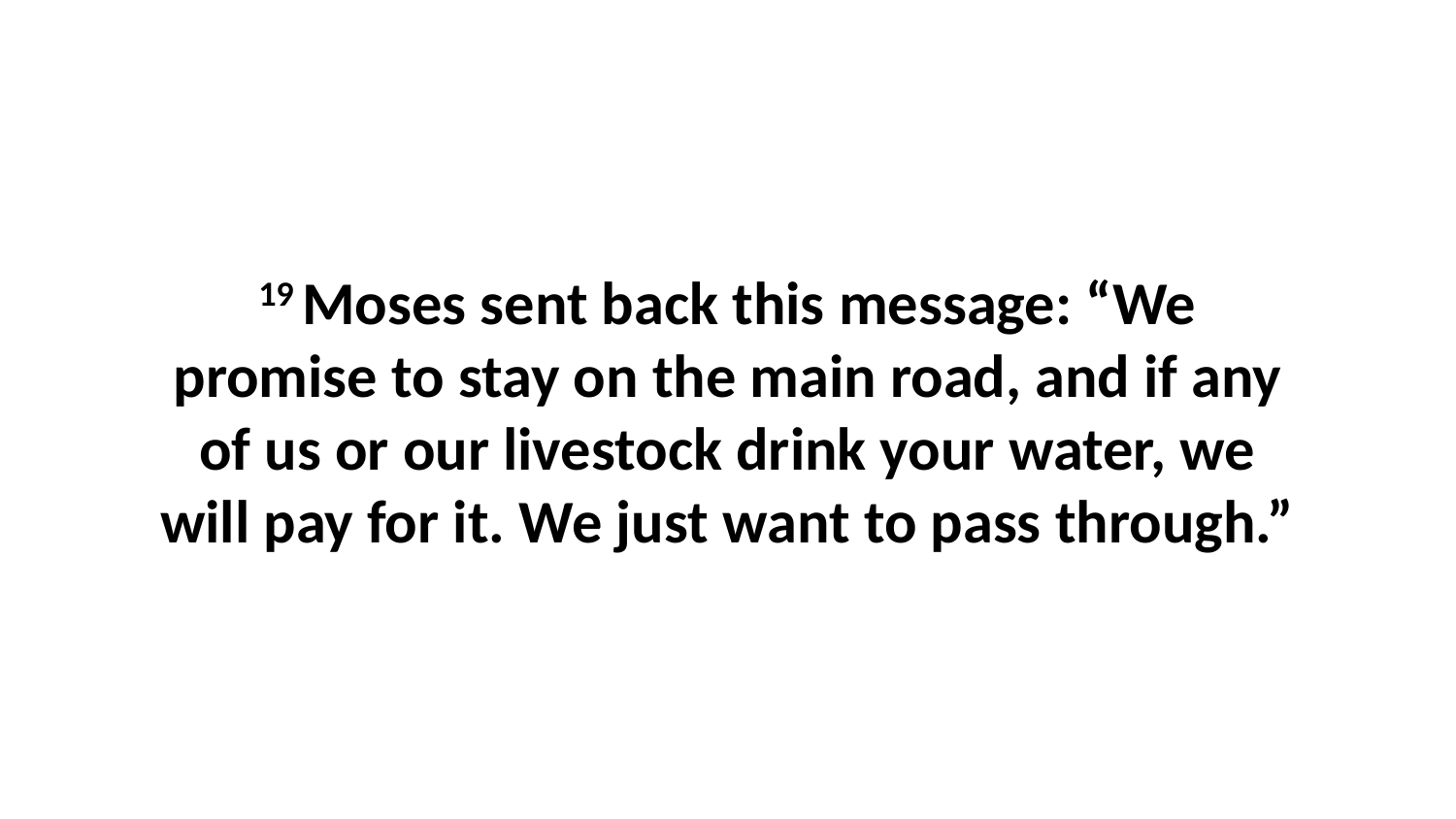

19 Moses sent back this message: “We promise to stay on the main road, and if any of us or our livestock drink your water, we will pay for it. We just want to pass through.”